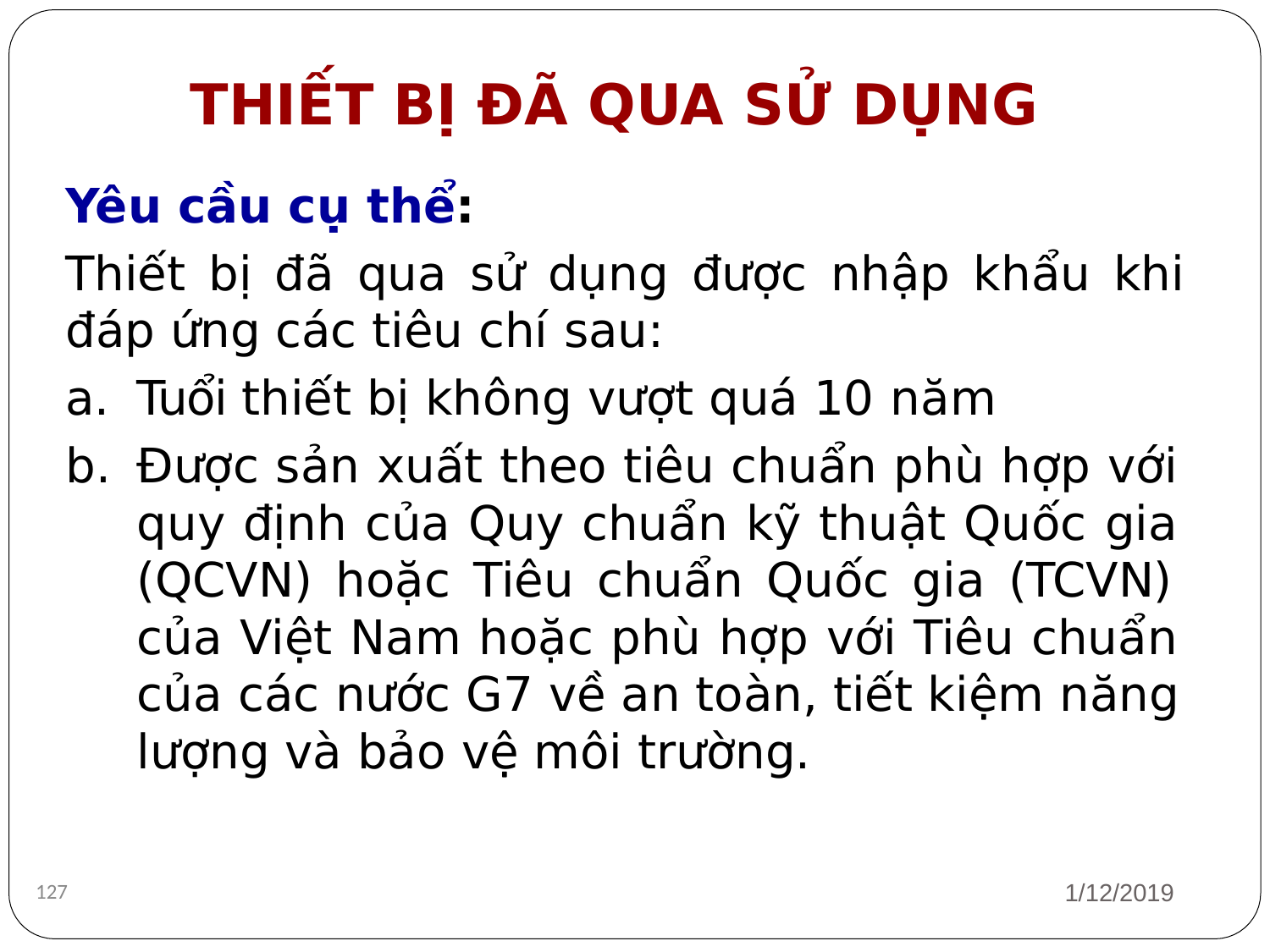

# THIẾT BỊ ĐÃ QUA SỬ DỤNG
Yêu cầu cụ thể:
Thiết bị đã qua sử dụng được nhập khẩu khi
đáp ứng các tiêu chí sau:
Tuổi thiết bị không vượt quá 10 năm
Được sản xuất theo tiêu chuẩn phù hợp với  quy định của Quy chuẩn kỹ thuật Quốc gia  (QCVN) hoặc Tiêu chuẩn Quốc gia (TCVN)  của Việt Nam hoặc phù hợp với Tiêu chuẩn  của các nước G7 về an toàn, tiết kiệm năng  lượng và bảo vệ môi trường.
1/12/2019
127